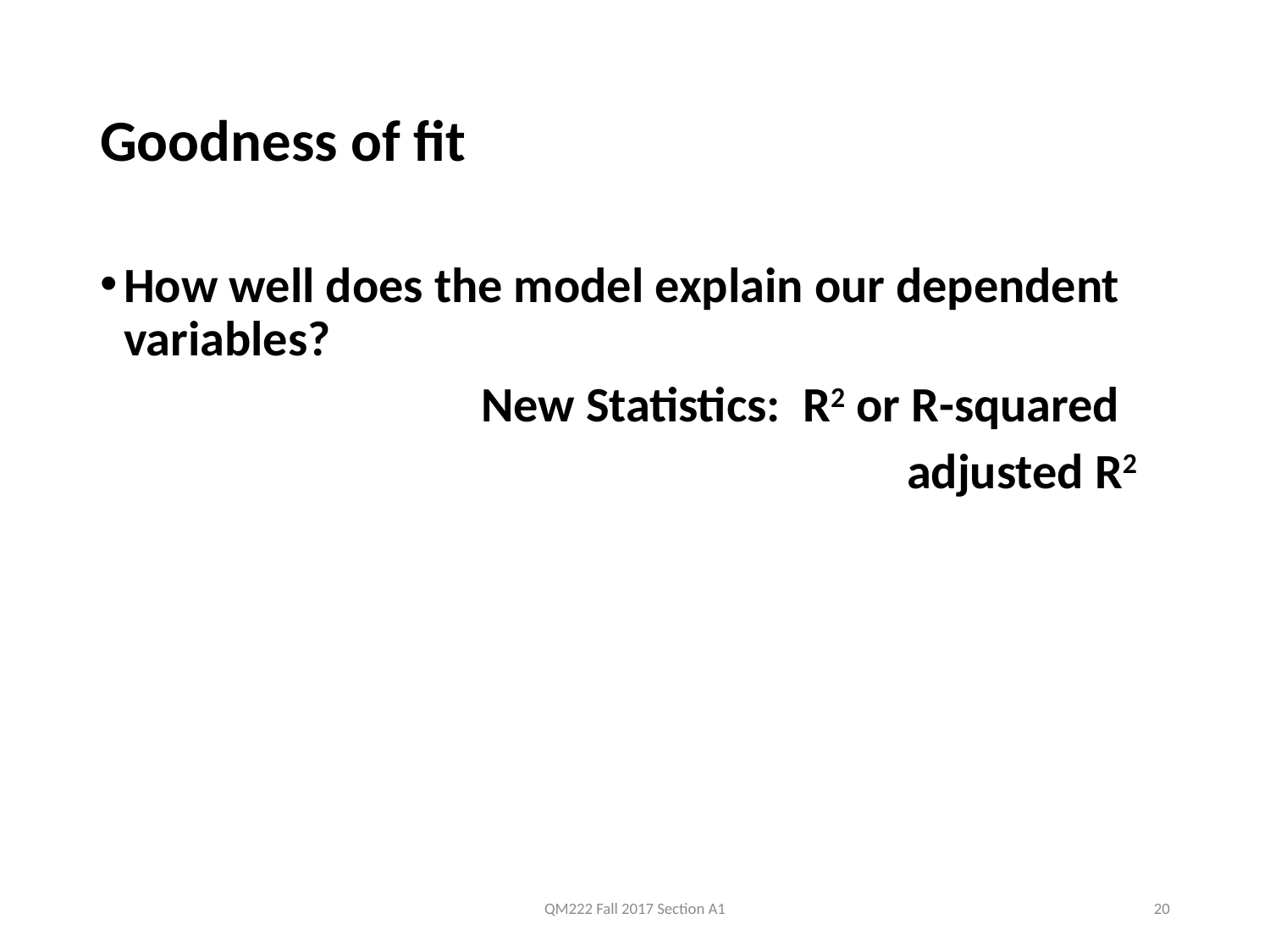

# Goodness of fit
How well does the model explain our dependent variables?
			New Statistics:  R2 or R-squared
						    adjusted R2

QM222 Fall 2017 Section A1
20